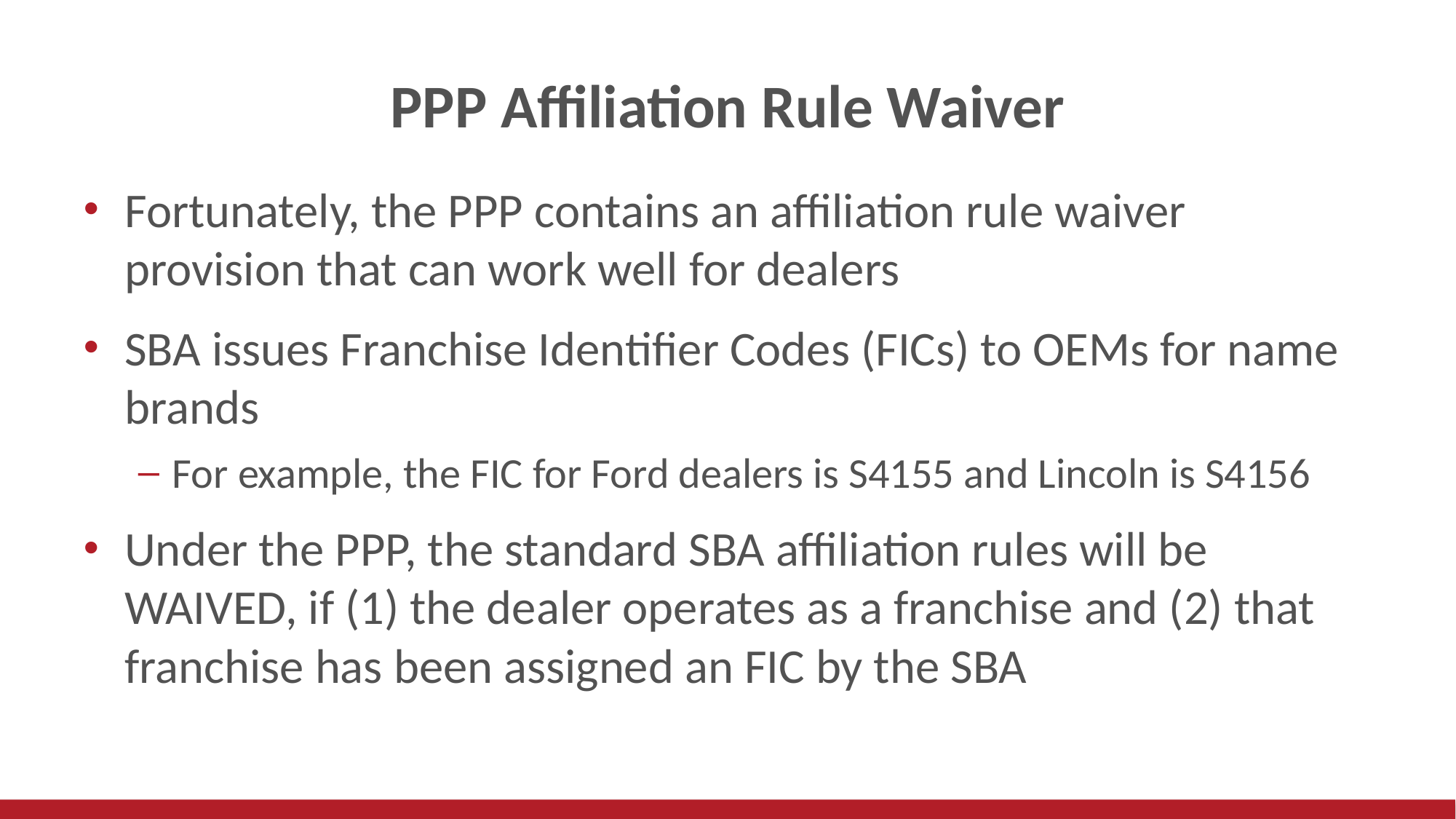

# PPP Affiliation Rule Waiver
Fortunately, the PPP contains an affiliation rule waiver provision that can work well for dealers
SBA issues Franchise Identifier Codes (FICs) to OEMs for name brands
For example, the FIC for Ford dealers is S4155 and Lincoln is S4156
Under the PPP, the standard SBA affiliation rules will be WAIVED, if (1) the dealer operates as a franchise and (2) that franchise has been assigned an FIC by the SBA